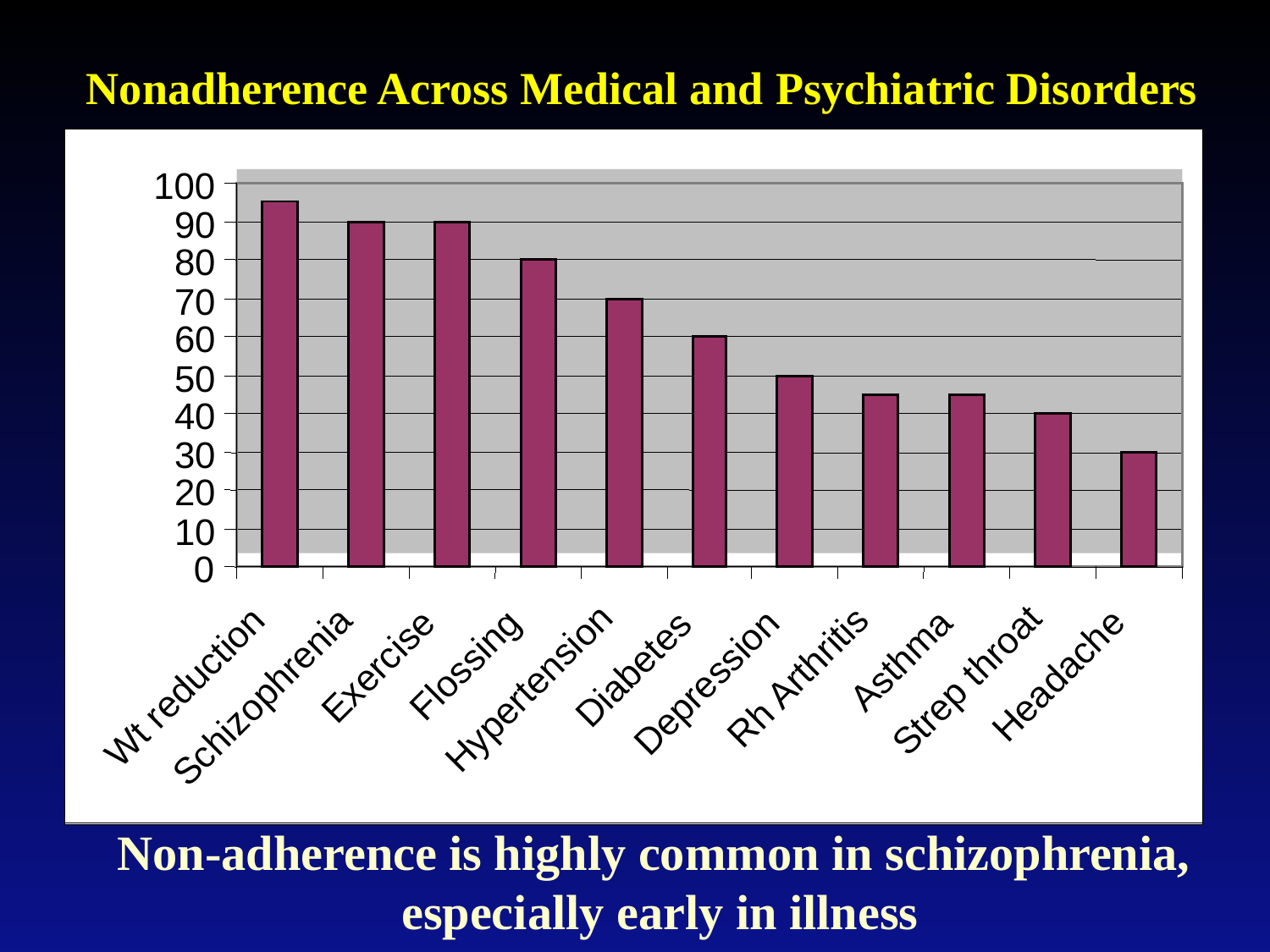

Nonadherence Across Medical and Psychiatric Disorders

100

90

80

70

60

50

40

30

20

10

0

Asthma
Flossing
Exercise
Diabetes
Headache
Rh Arthritis
Strep throat
Depression
Wt reduction
Hypertension
Schizophrenia
Non-adherence is highly common in schizophrenia,
especially early in illness